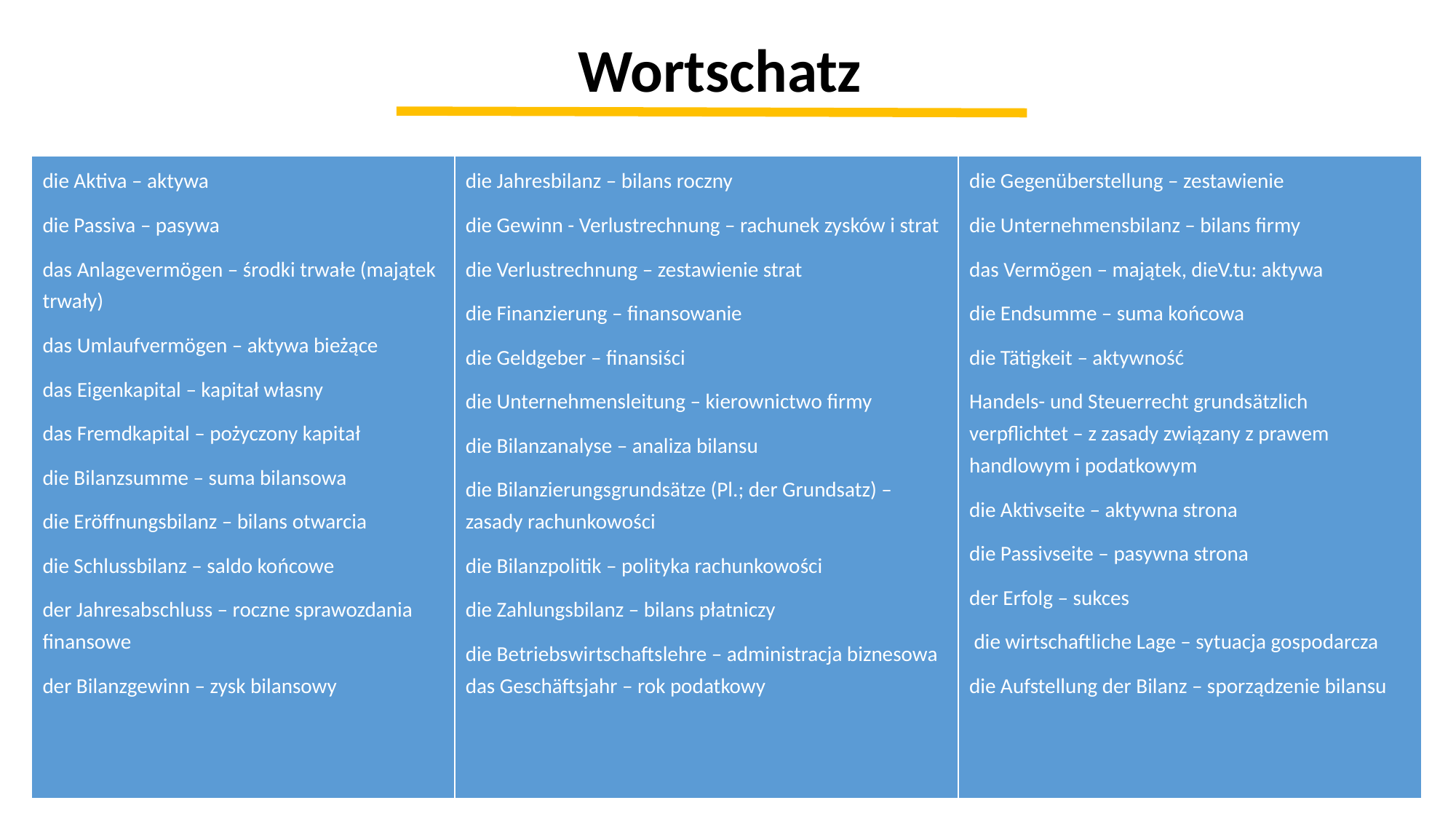

# Wortschatz
| die Aktiva – aktywa die Passiva – pasywa das Anlagevermögen – środki trwałe (majątek trwały) das Umlaufvermögen – aktywa bieżące das Eigenkapital – kapitał własny das Fremdkapital – pożyczony kapitał die Bilanzsumme – suma bilansowa die Eröffnungsbilanz – bilans otwarcia die Schlussbilanz – saldo końcowe der Jahresabschluss – roczne sprawozdania finansowe der Bilanzgewinn – zysk bilansowy | die Jahresbilanz – bilans roczny die Gewinn - Verlustrechnung – rachunek zysków i strat die Verlustrechnung – zestawienie strat die Finanzierung – finansowanie die Geldgeber – finansiści die Unternehmensleitung – kierownictwo firmy die Bilanzanalyse – analiza bilansu die Bilanzierungsgrundsätze (Pl.; der Grundsatz) – zasady rachunkowości die Bilanzpolitik – polityka rachunkowości die Zahlungsbilanz – bilans płatniczy die Betriebswirtschaftslehre – administracja biznesowa das Geschäftsjahr – rok podatkowy | die Gegenüberstellung – zestawienie die Unternehmensbilanz – bilans firmy das Vermögen – majątek, dieV.tu: aktywa die Endsumme – suma końcowa die Tätigkeit – aktywność Handels- und Steuerrecht grundsätzlich verpflichtet – z zasady związany z prawem handlowym i podatkowym die Aktivseite – aktywna strona die Passivseite – pasywna strona der Erfolg – sukces die wirtschaftliche Lage – sytuacja gospodarcza die Aufstellung der Bilanz – sporządzenie bilansu |
| --- | --- | --- |